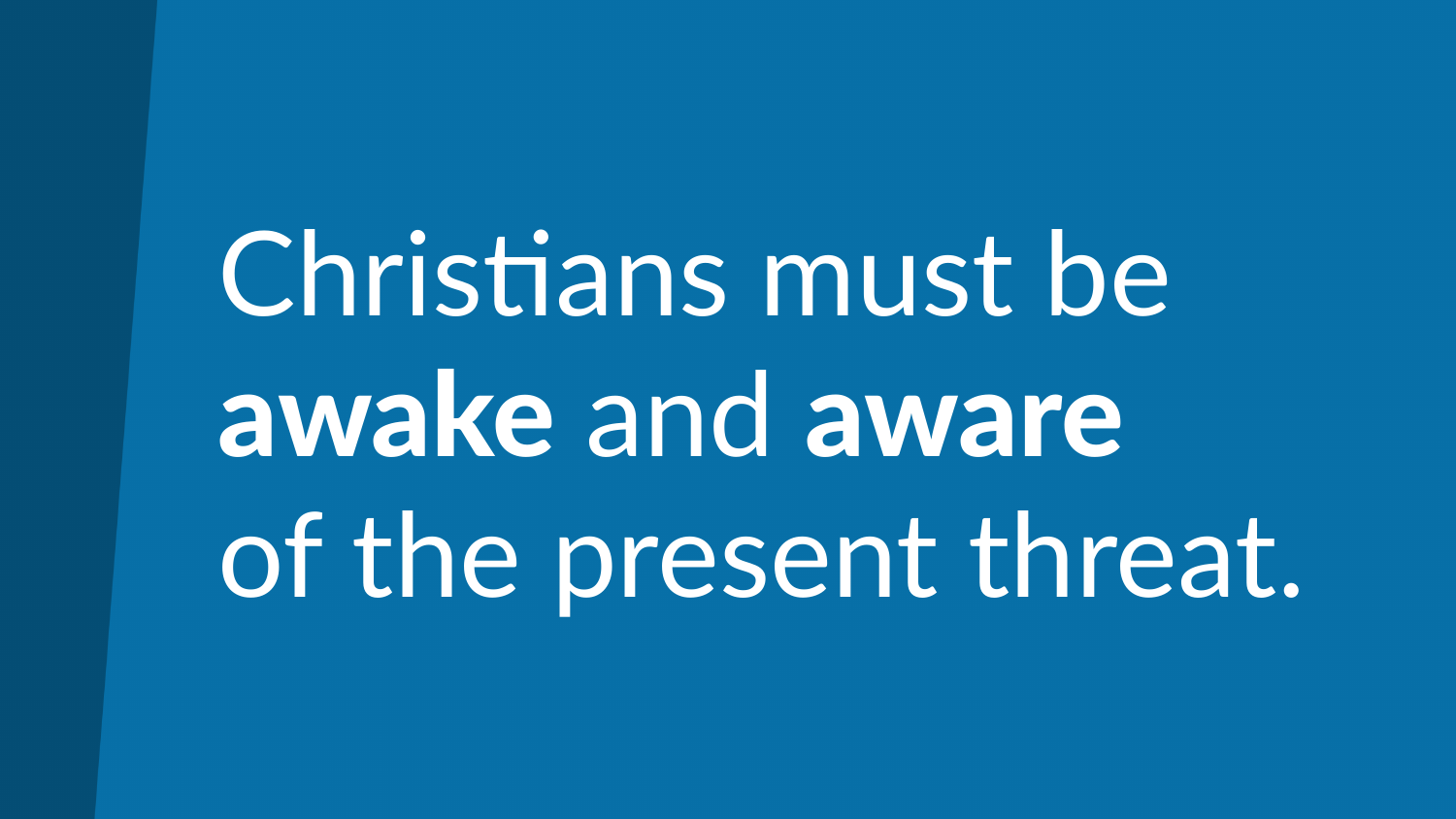

# Christians must be awake and aware of the present threat.